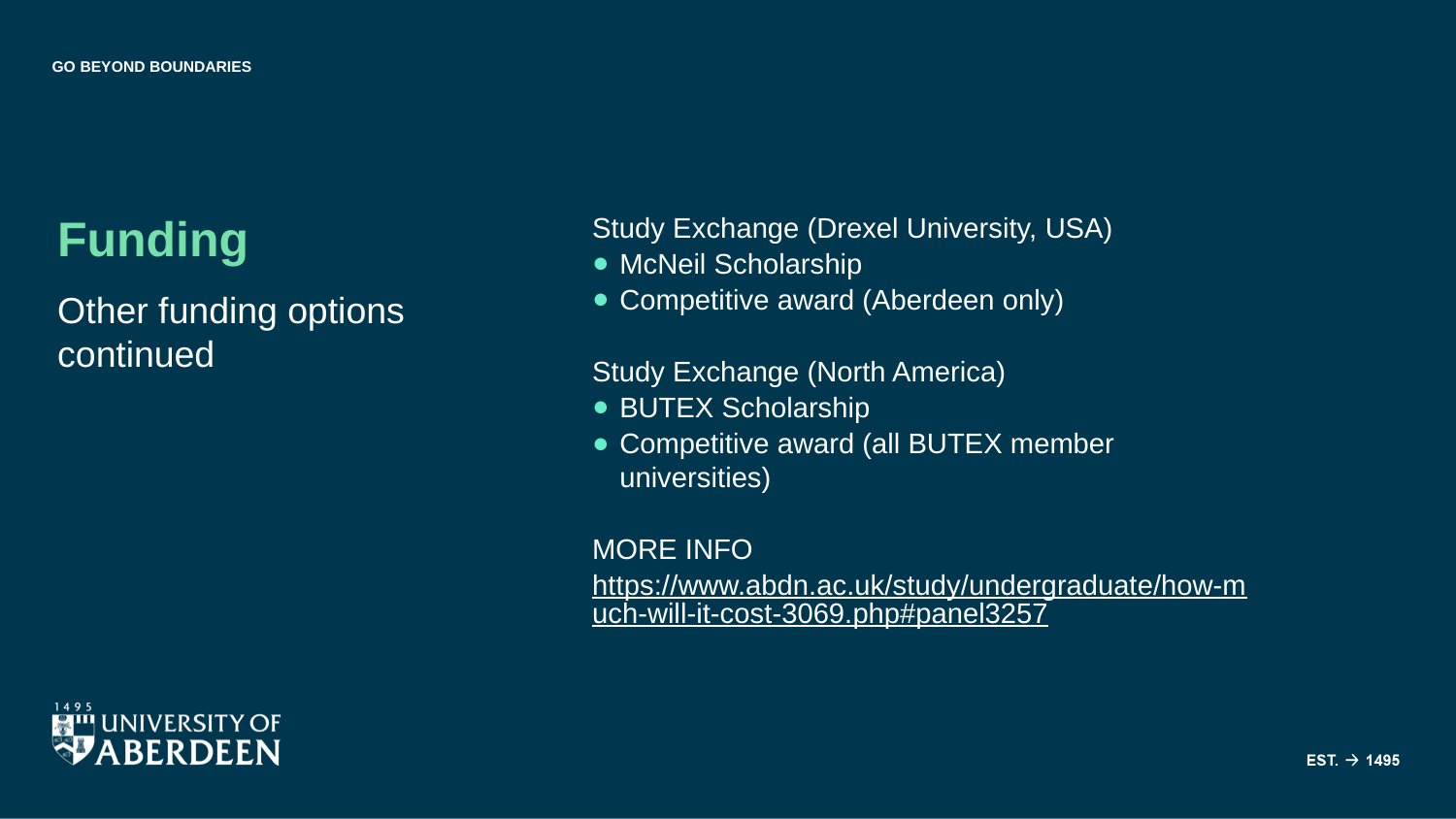

Funding
Other funding options continued

Study Exchange (Drexel University, USA)
McNeil Scholarship
Competitive award (Aberdeen only)

Study Exchange (North America)
BUTEX Scholarship
Competitive award (all BUTEX member universities)

MORE INFO
https://www.abdn.ac.uk/study/undergraduate/how-much-will-it-cost-3069.php#panel3257